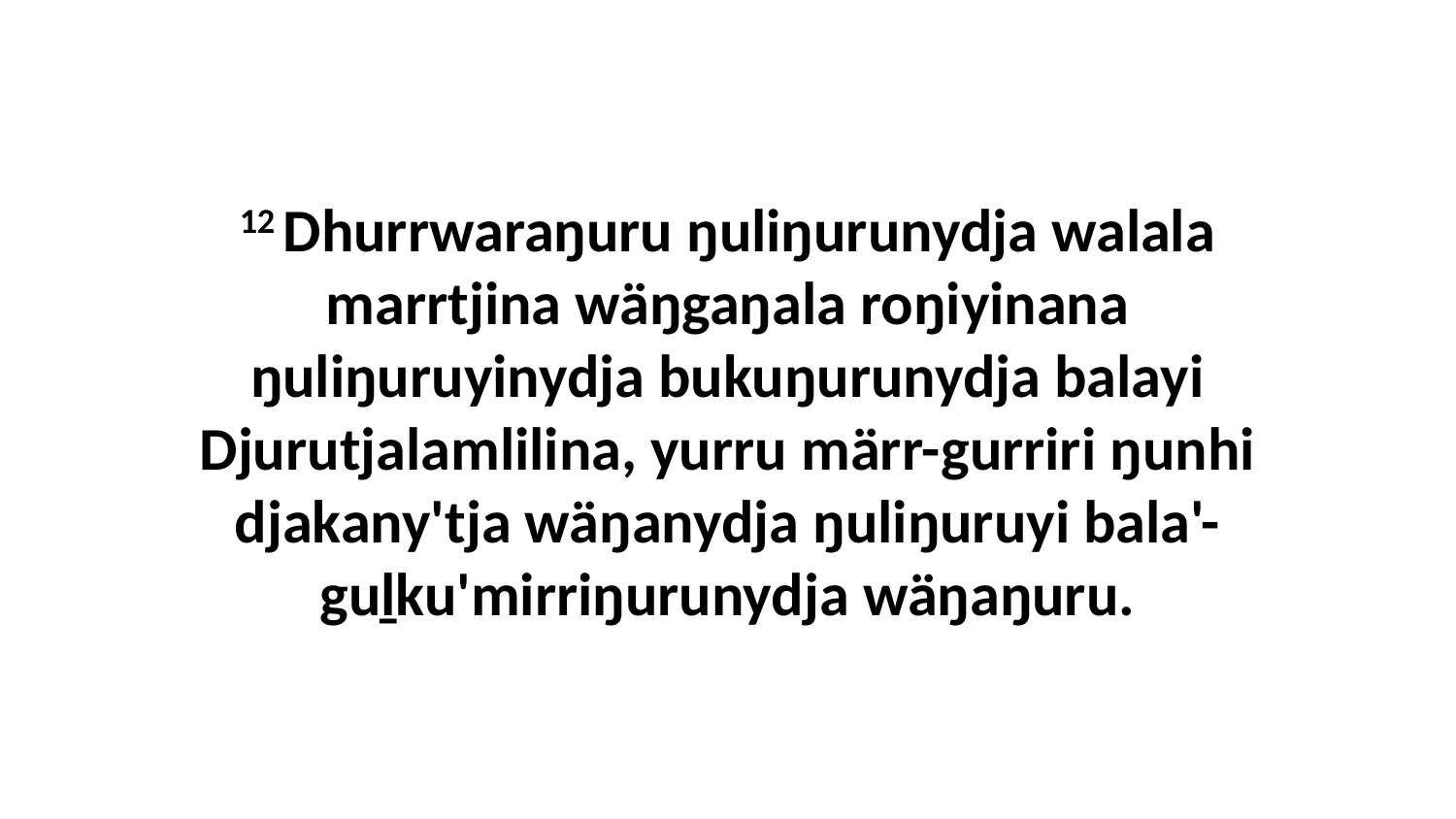

12 Dhurrwaraŋuru ŋuliŋurunydja walala marrtjina wäŋgaŋala roŋiyinana ŋuliŋuruyinydja bukuŋurunydja balayi Djurutjalamlilina, yurru märr-gurriri ŋunhi djakany'tja wäŋanydja ŋuliŋuruyi bala'-guḻku'mirriŋurunydja wäŋaŋuru.